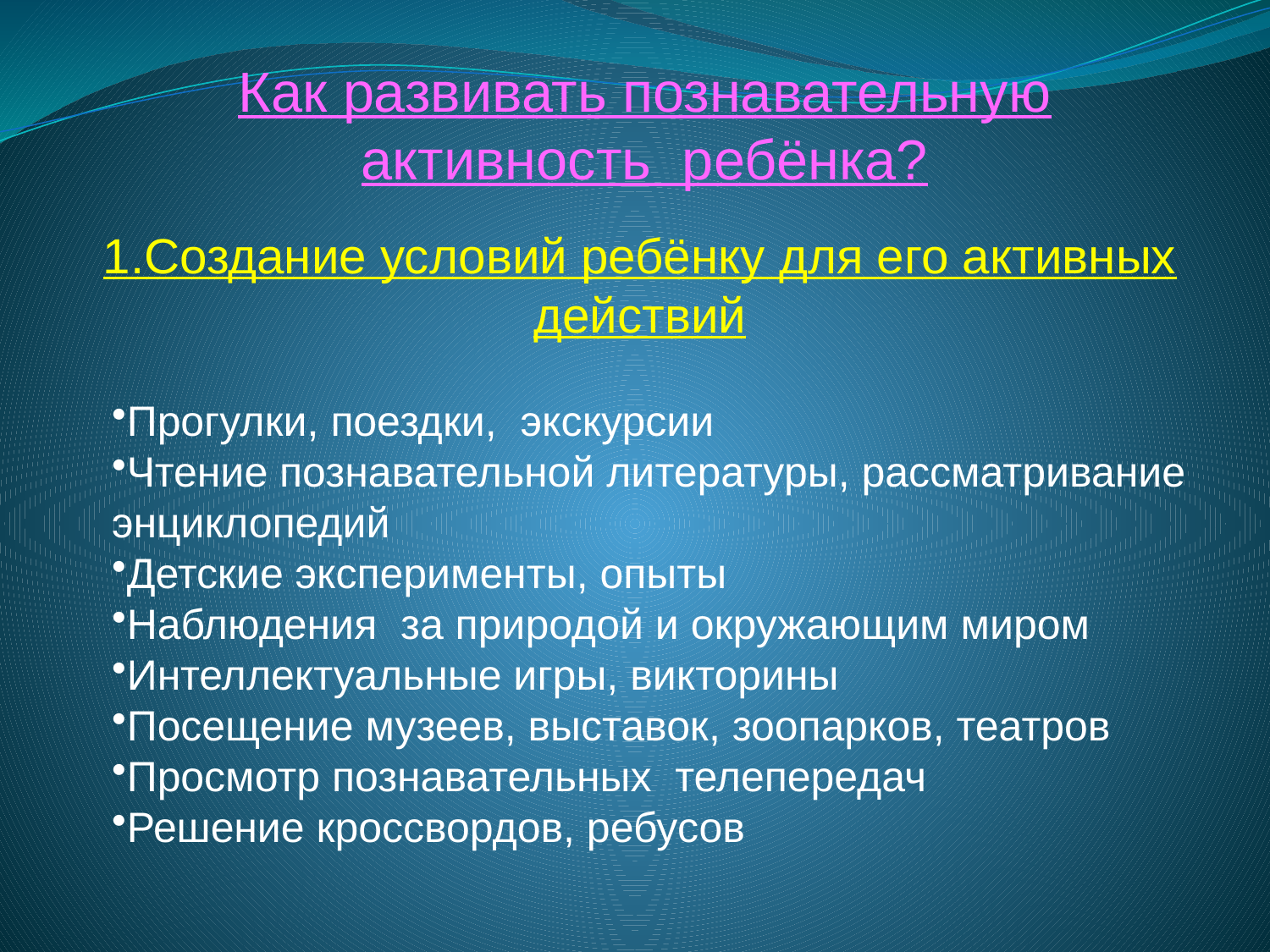

#
Как развивать познавательную активность  ребёнка?

1.Создание условий ребёнку для его активных действий

Прогулки, поездки,  экскурсии
Чтение познавательной литературы, рассматривание энциклопедий
Детские эксперименты, опыты
Наблюдения  за природой и окружающим миром
Интеллектуальные игры, викторины
Посещение музеев, выставок, зоопарков, театров
Просмотр познавательных  телепередач
Решение кроссвордов, ребусов